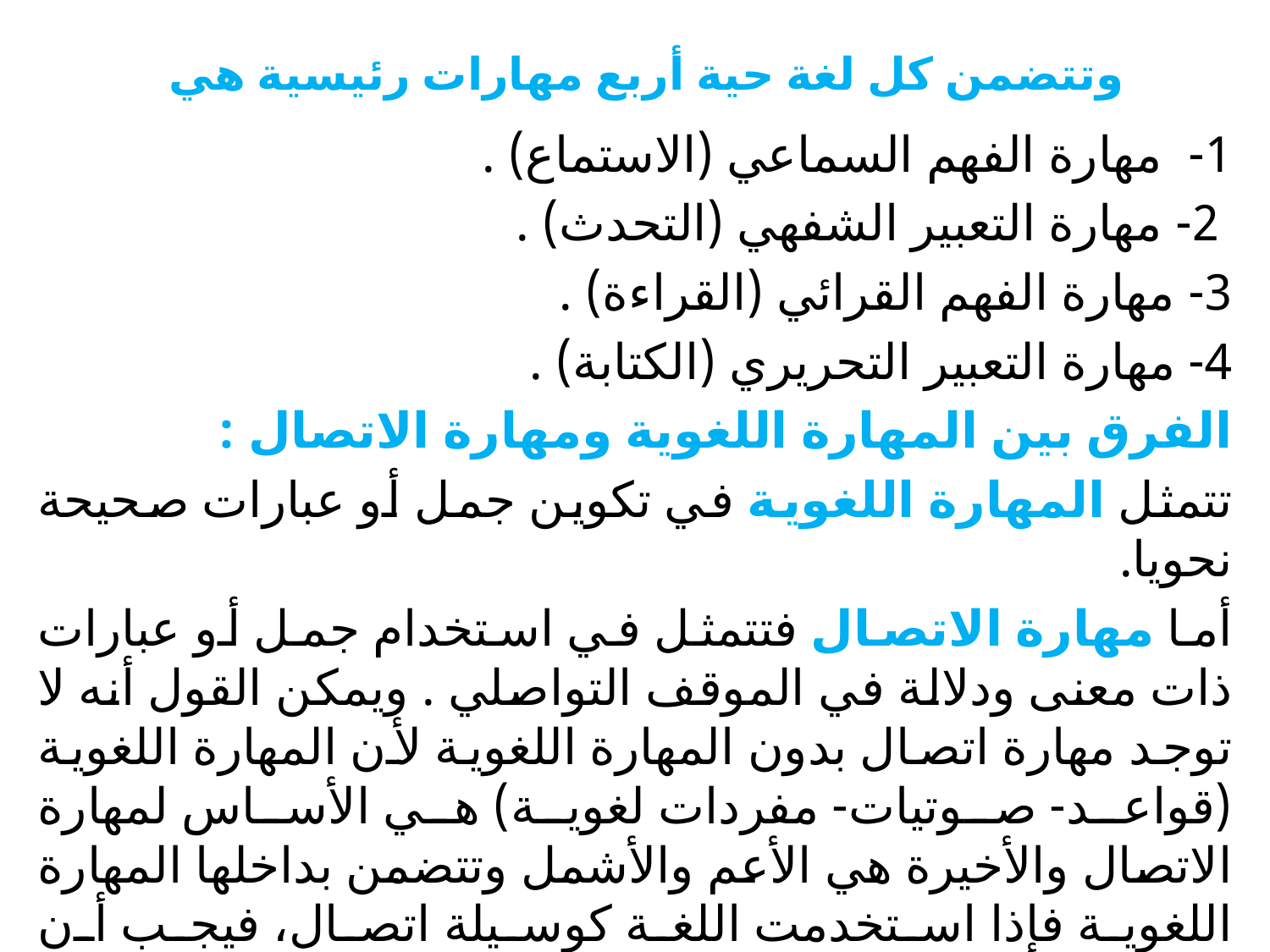

# وتتضمن كل لغة حية أربع مهارات رئيسية هي
1-  مهارة الفهم السماعي (الاستماع) .
 2- مهارة التعبير الشفهي (التحدث) .
3- مهارة الفهم القرائي (القراءة) .
4- مهارة التعبير التحريري (الكتابة) .
الفرق بين المهارة اللغوية ومهارة الاتصال :
تتمثل المهارة اللغوية في تكوين جمل أو عبارات صحيحة نحويا.
أما مهارة الاتصال فتتمثل في استخدام جمل أو عبارات ذات معنى ودلالة في الموقف التواصلي . ويمكن القول أنه لا توجد مهارة اتصال بدون المهارة اللغوية لأن المهارة اللغوية (قواعد- صوتيات- مفردات لغوية) هي الأساس لمهارة الاتصال والأخيرة هي الأعم والأشمل وتتضمن بداخلها المهارة اللغوية فإذا استخدمت اللغة كوسيلة اتصال، فيجب أن تستخدم كمهارة اتصال ولا تقتصر عند حد دورها كمهارة لغوية فقط  .